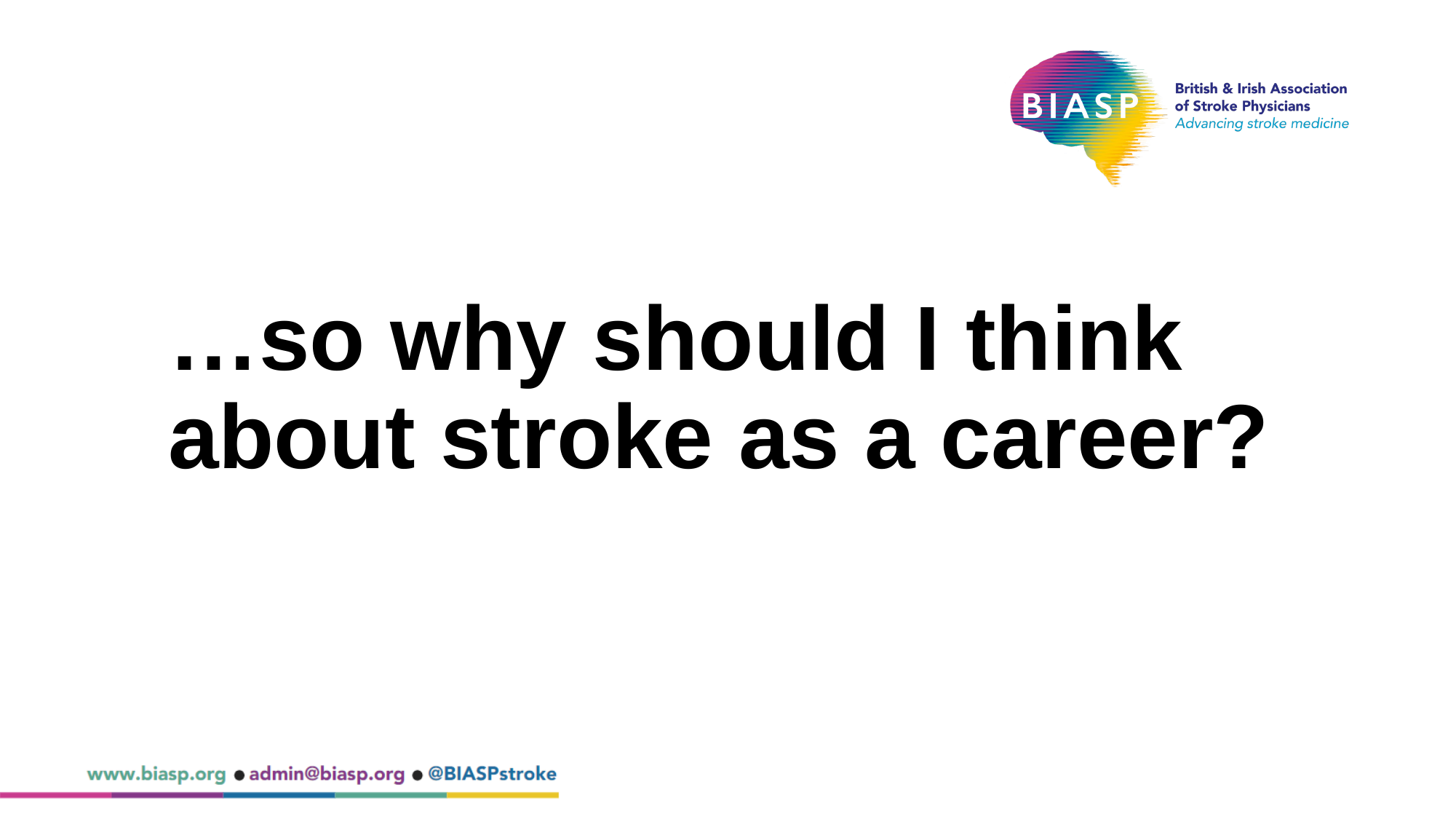

# …so why should I think about stroke as a career?